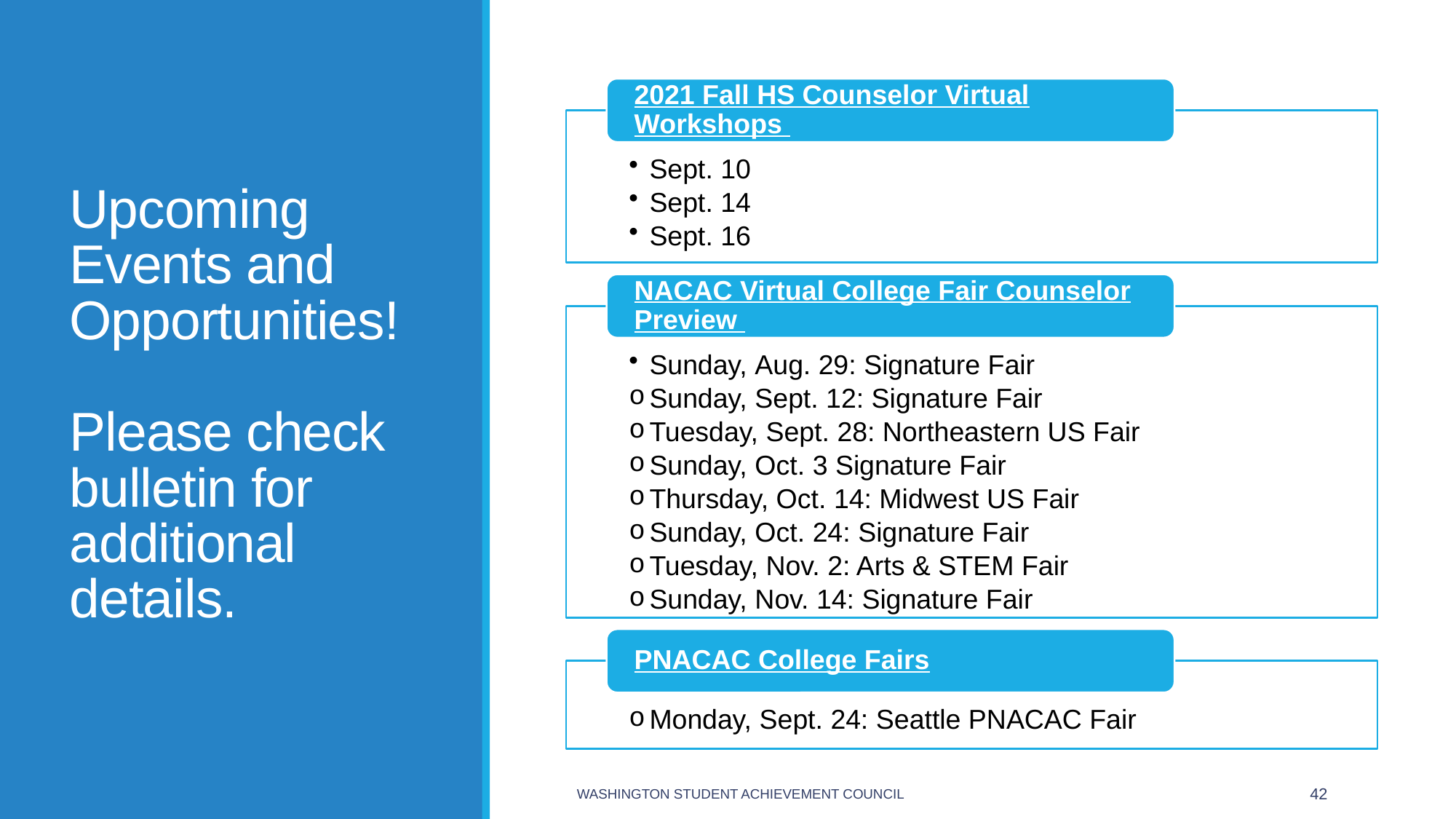

# Upcoming Events and Opportunities! Please check bulletin for additional details.
Sept. 10
Sept. 14
Sept. 16
2021 Fall HS Counselor Virtual Workshops
Sunday, Aug. 29: Signature Fair
Sunday, Sept. 12: Signature Fair
Tuesday, Sept. 28: Northeastern US Fair
Sunday, Oct. 3 Signature Fair
Thursday, Oct. 14: Midwest US Fair
Sunday, Oct. 24: Signature Fair
Tuesday, Nov. 2: Arts & STEM Fair
Sunday, Nov. 14: Signature Fair
NACAC Virtual College Fair Counselor Preview
Monday, Sept. 24: Seattle PNACAC Fair
PNACAC College Fairs
Washington Student Achievement Council
42